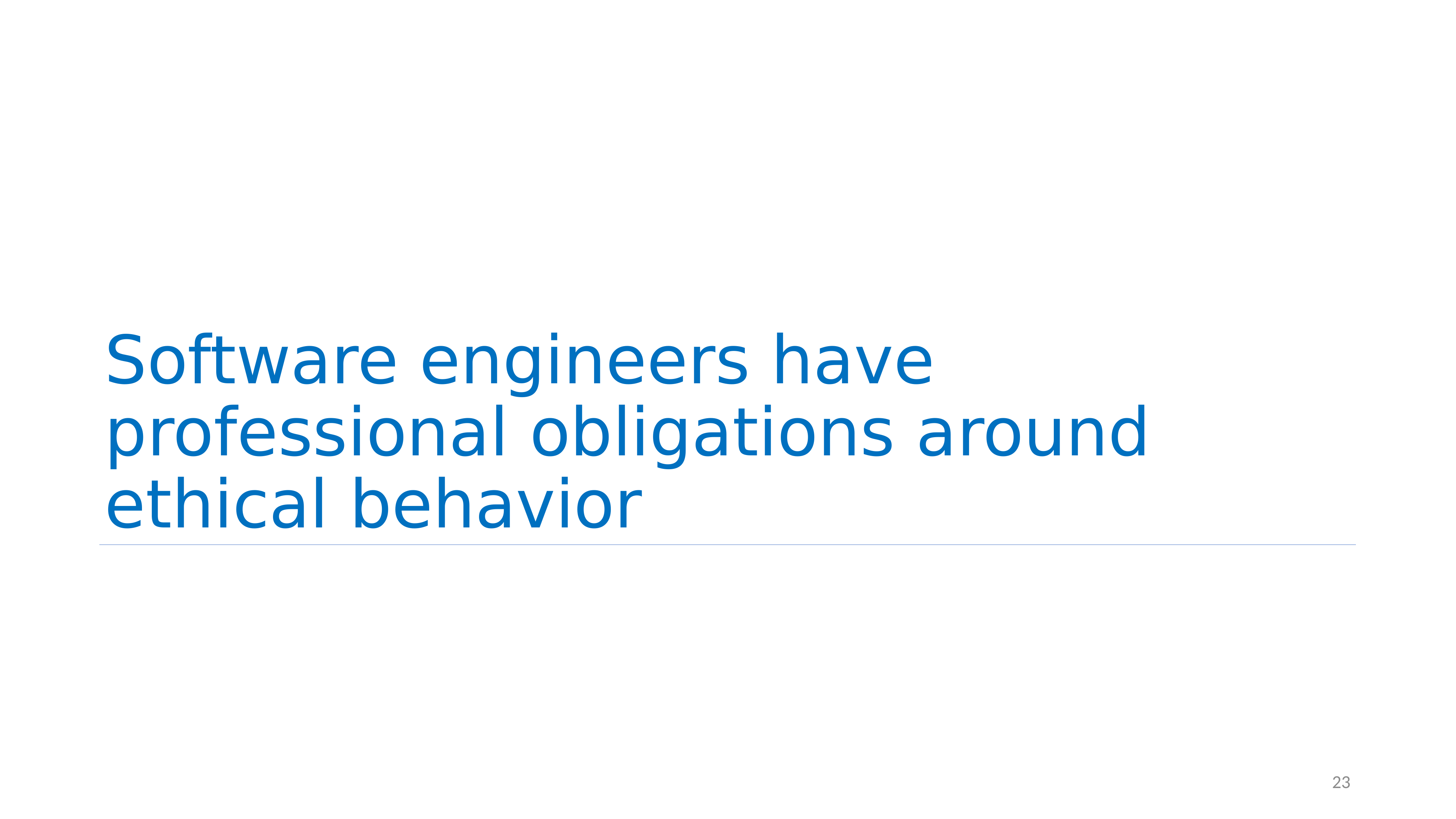

# Software engineers have professional obligations around ethical behavior

23